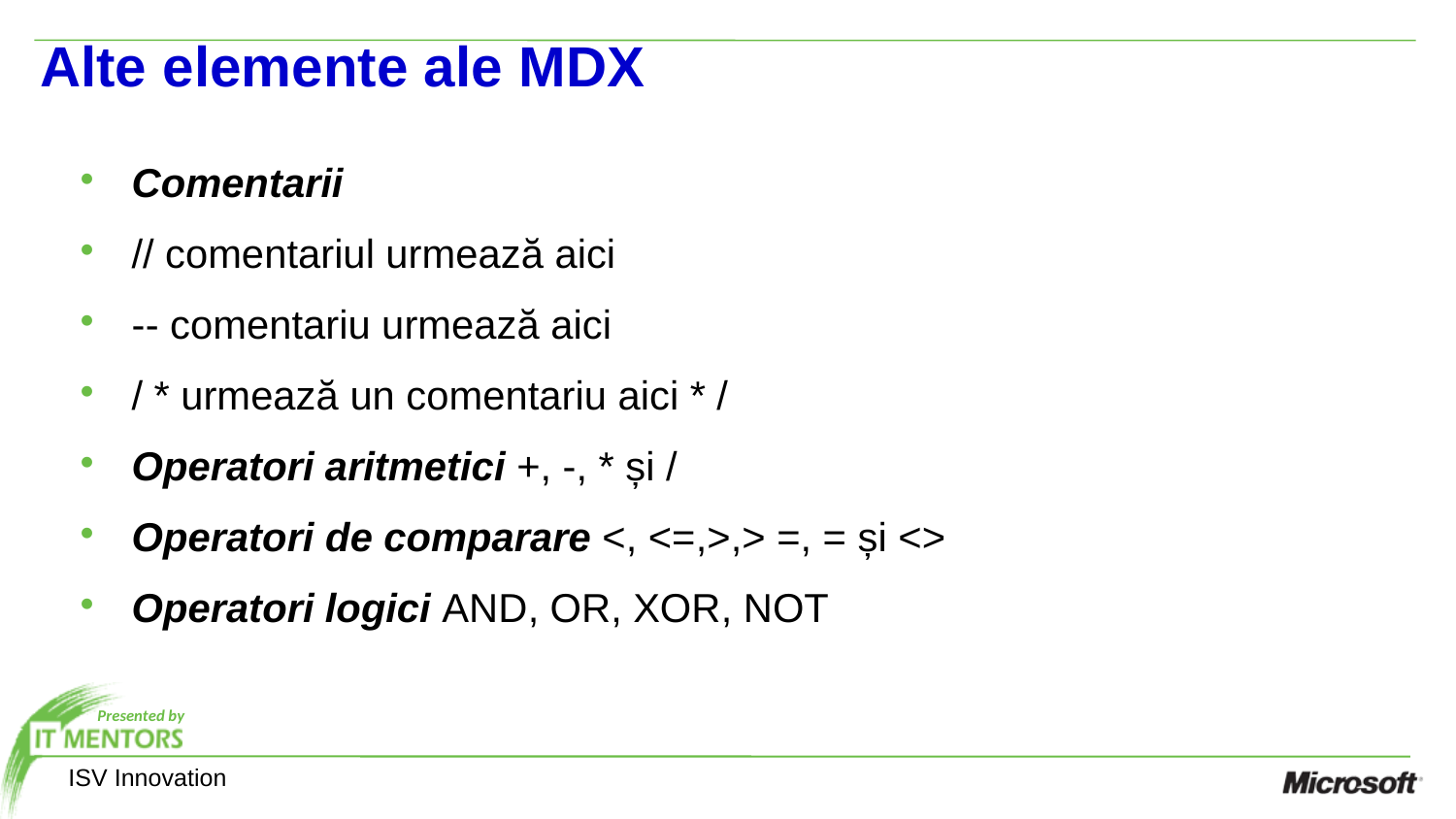

Alte elemente ale MDX
Comentarii
// comentariul urmează aici
-- comentariu urmează aici
/ * urmează un comentariu aici * /
Operatori aritmetici +, -, * și /
Operatori de comparare <, <=,>,> =, = și <>
Operatori logici AND, OR, XOR, NOT